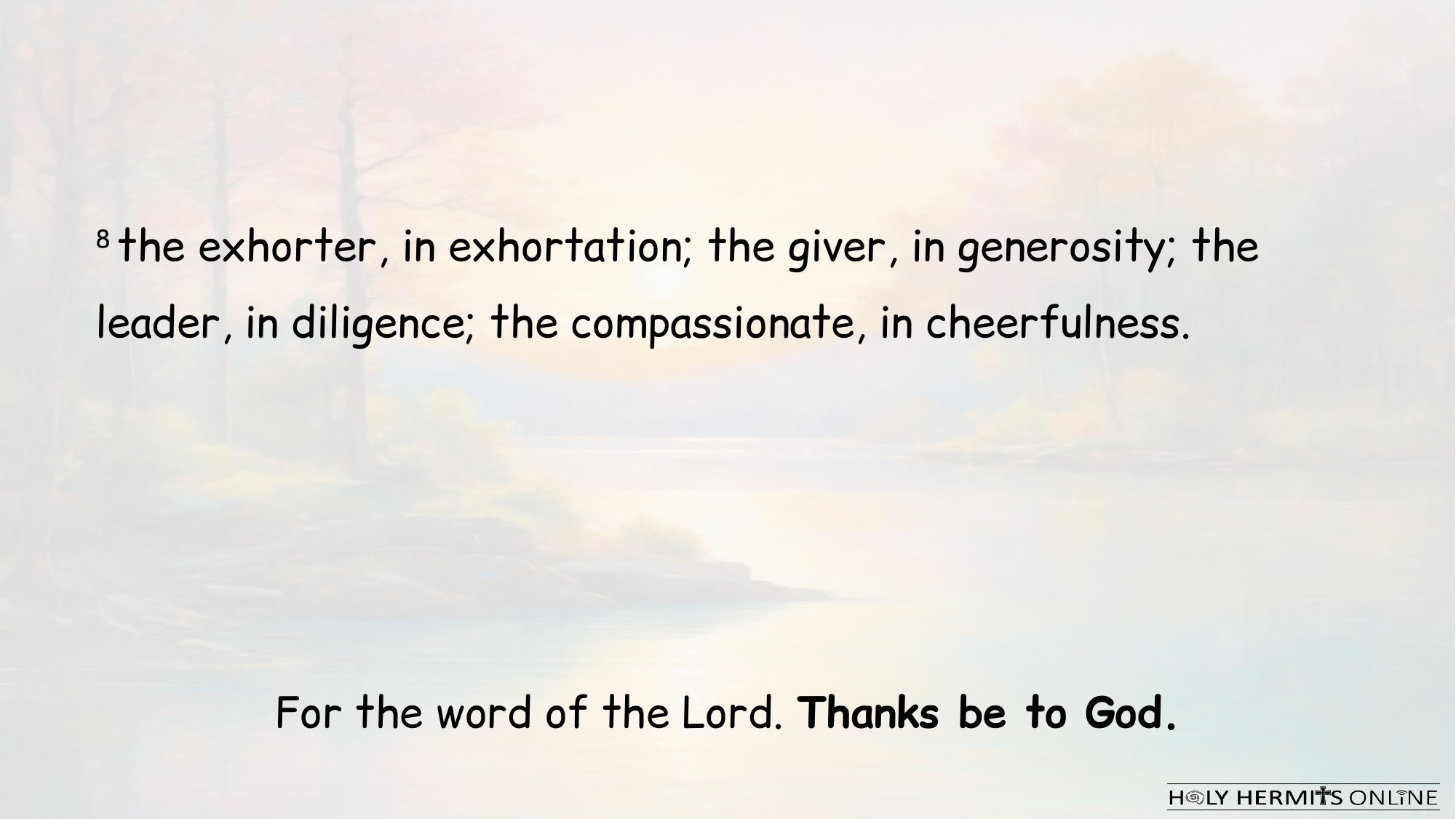

8 the exhorter, in exhortation; the giver, in generosity; the leader, in diligence; the compassionate, in cheerfulness.
For the word of the Lord. Thanks be to God.​